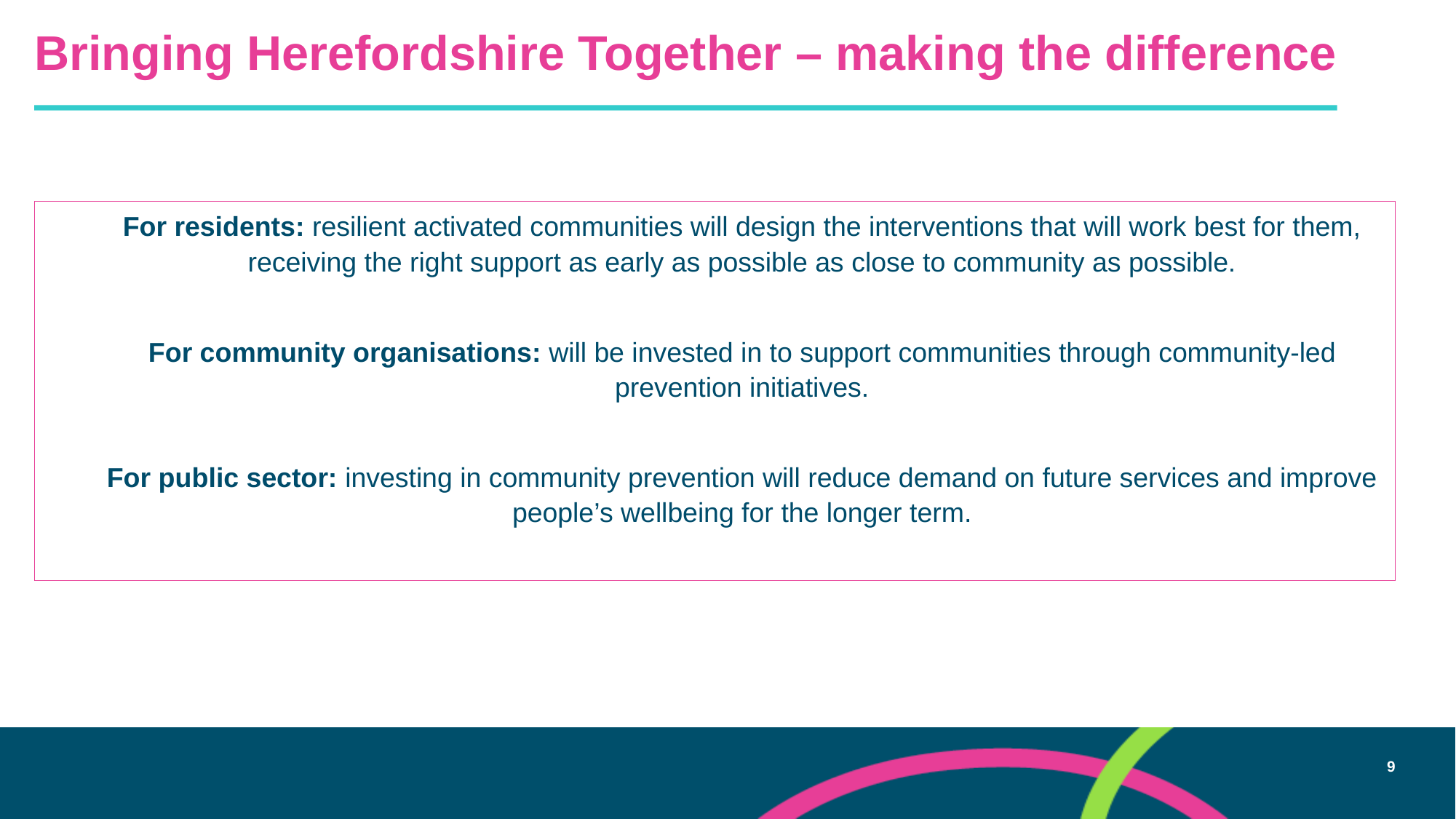

Bringing Herefordshire Together – making the difference

For residents: resilient activated communities will design the interventions that will work best for them, receiving the right support as early as possible as close to community as possible.

For community organisations: will be invested in to support communities through community-led prevention initiatives.

For public sector: investing in community prevention will reduce demand on future services and improve people’s wellbeing for the longer term.

9